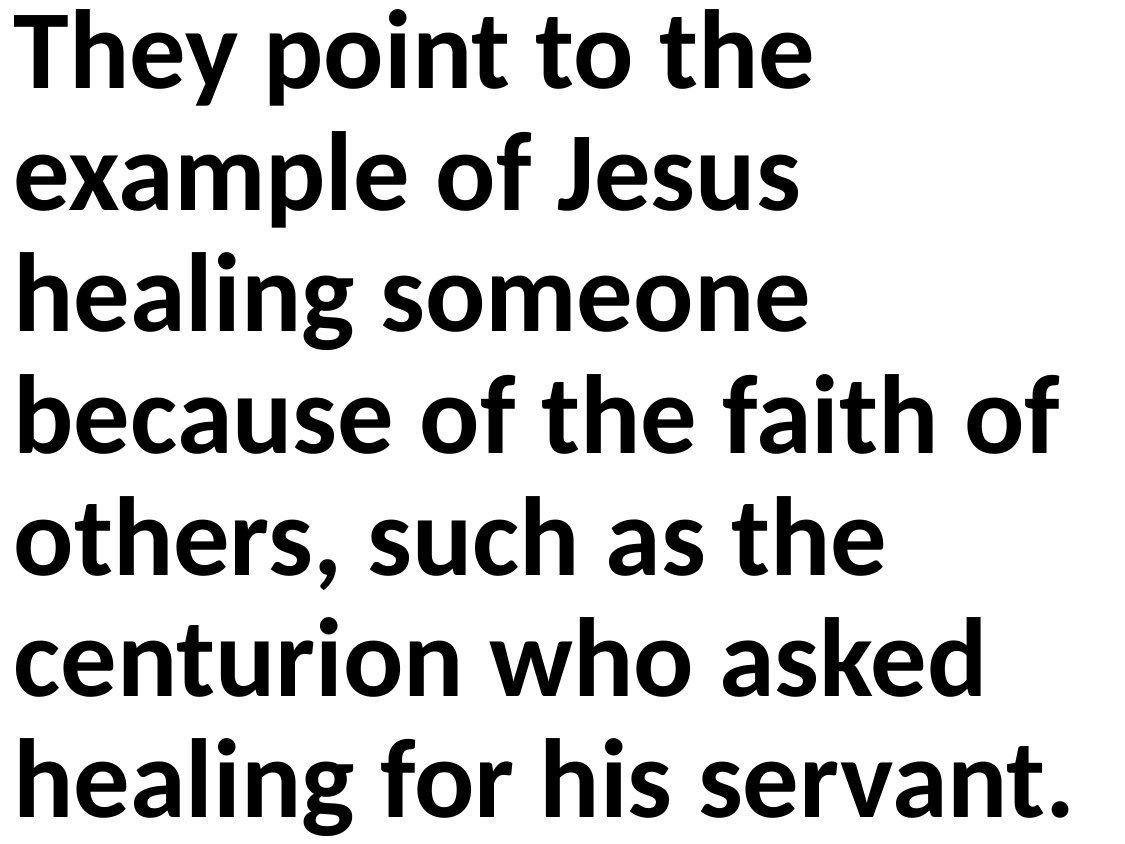

They point to the example of Jesus healing someone because of the faith of others, such as the centurion who asked healing for his servant.